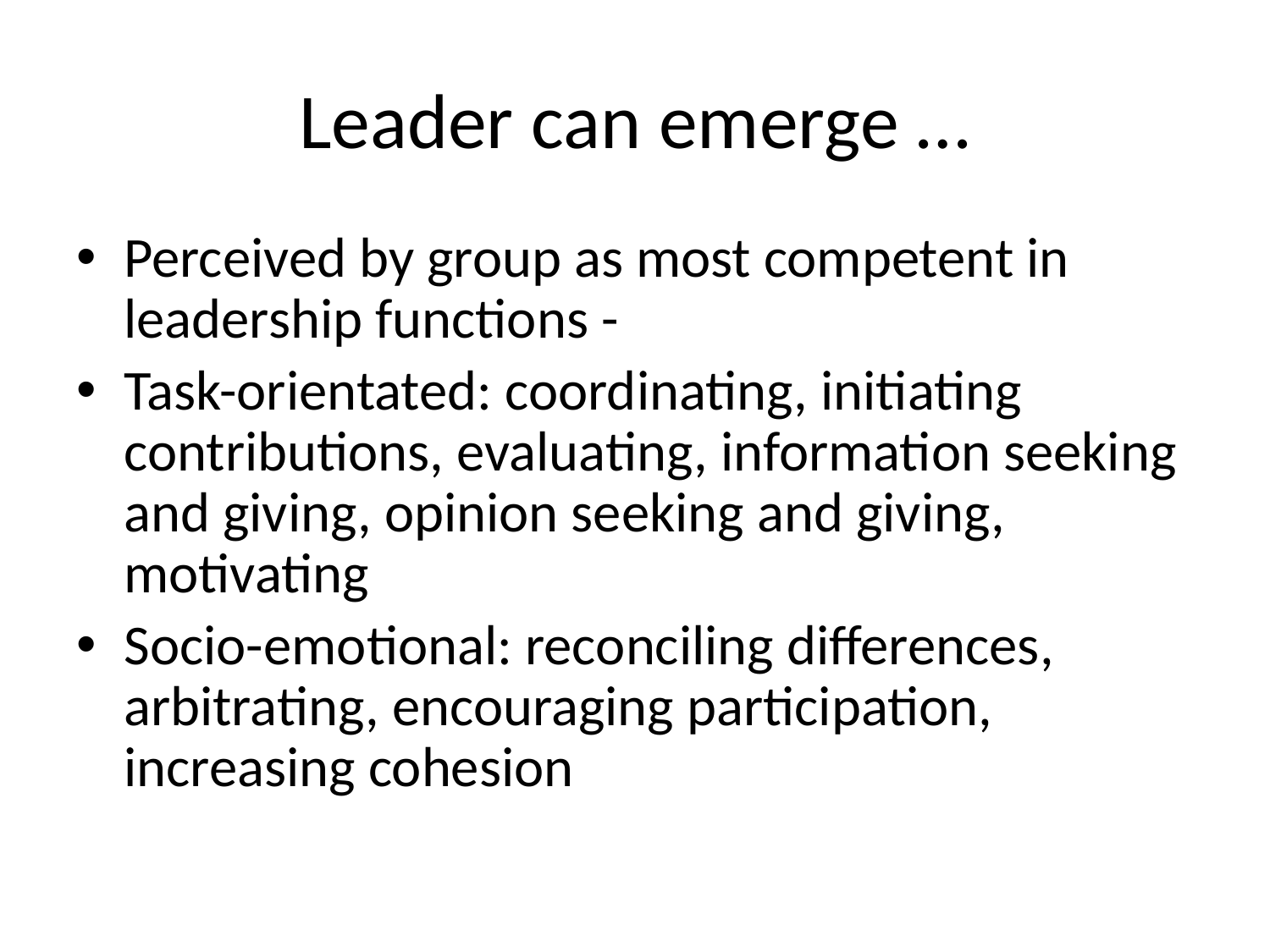

# Leader can emerge …
Perceived by group as most competent in leadership functions -
Task-orientated: coordinating, initiating contributions, evaluating, information seeking and giving, opinion seeking and giving, motivating
Socio-emotional: reconciling differences, arbitrating, encouraging participation, increasing cohesion